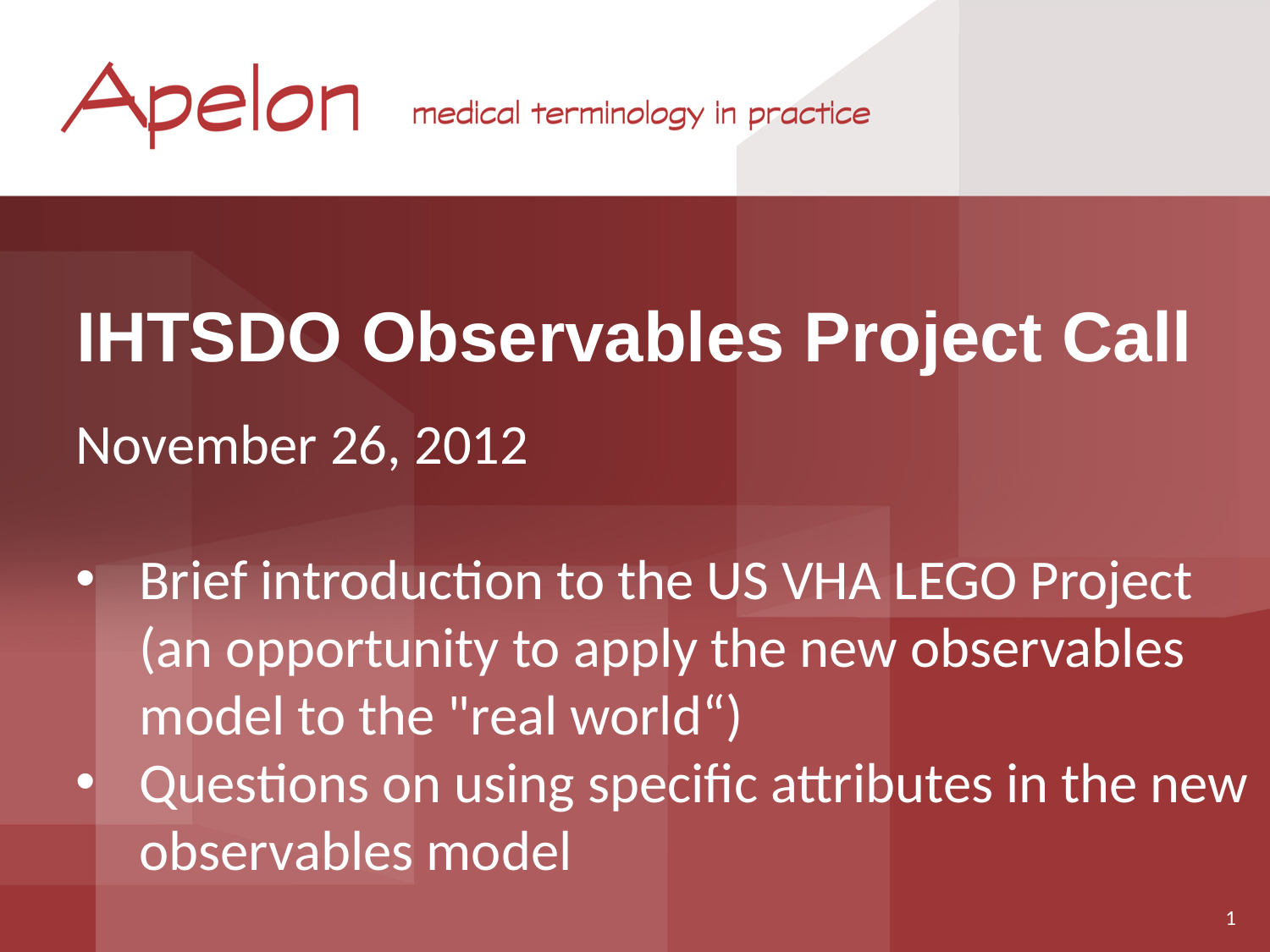

# IHTSDO Observables Project Call
November 26, 2012

Brief introduction to the US VHA LEGO Project (an opportunity to apply the new observables model to the "real world“)
Questions on using specific attributes in the new observables model
1